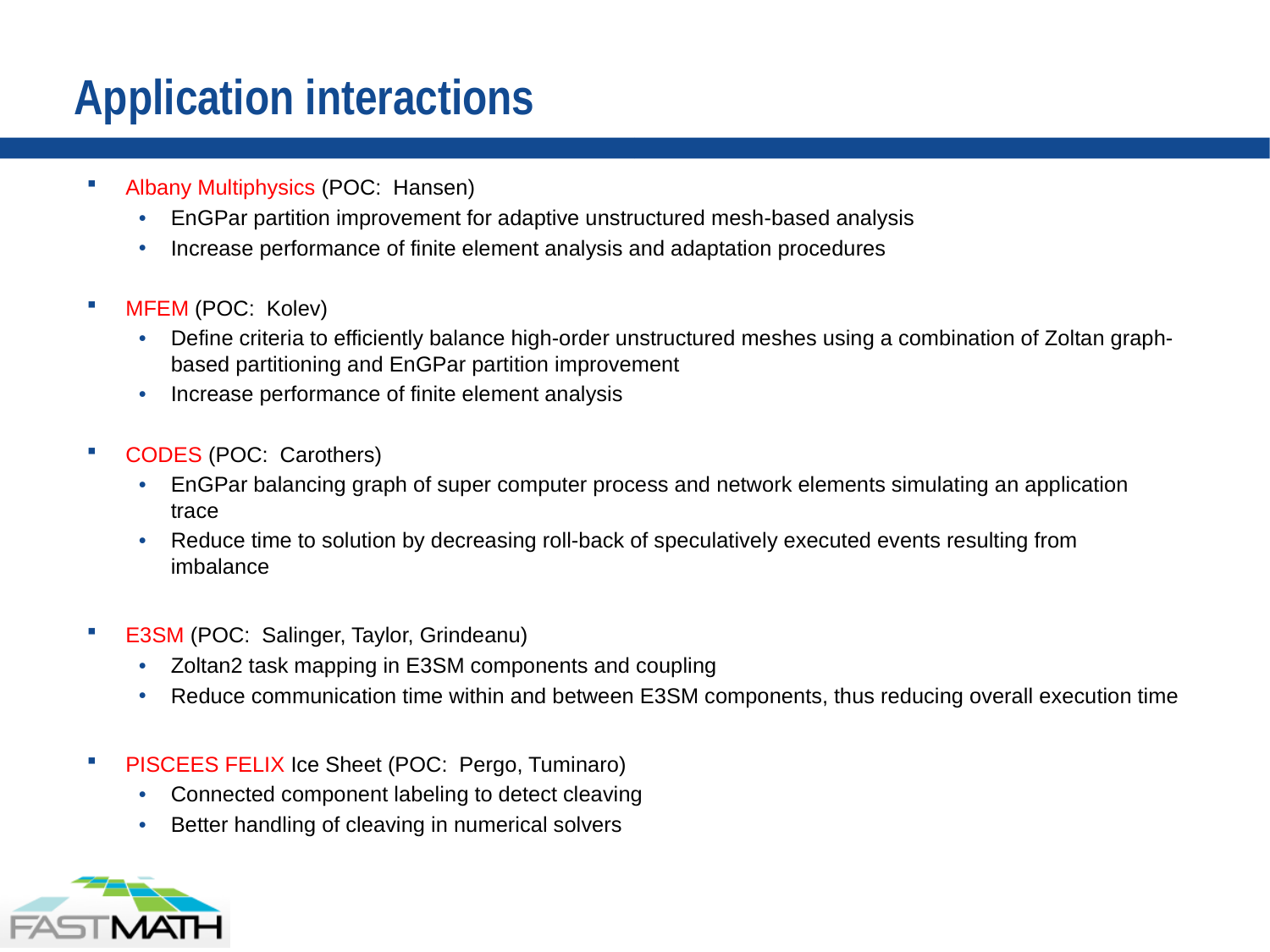

# Application interactions
Albany Multiphysics (POC:  Hansen)
EnGPar partition improvement for adaptive unstructured mesh-based analysis
Increase performance of finite element analysis and adaptation procedures

MFEM (POC:  Kolev)
Define criteria to efficiently balance high-order unstructured meshes using a combination of Zoltan graph-based partitioning and EnGPar partition improvement
Increase performance of finite element analysis

CODES (POC:  Carothers)
EnGPar balancing graph of super computer process and network elements simulating an application trace
Reduce time to solution by decreasing roll-back of speculatively executed events resulting from imbalance

E3SM (POC:  Salinger, Taylor, Grindeanu)
Zoltan2 task mapping in E3SM components and coupling
Reduce communication time within and between E3SM components, thus reducing overall execution time

PISCEES FELIX Ice Sheet (POC:  Pergo, Tuminaro)
Connected component labeling to detect cleaving
Better handling of cleaving in numerical solvers